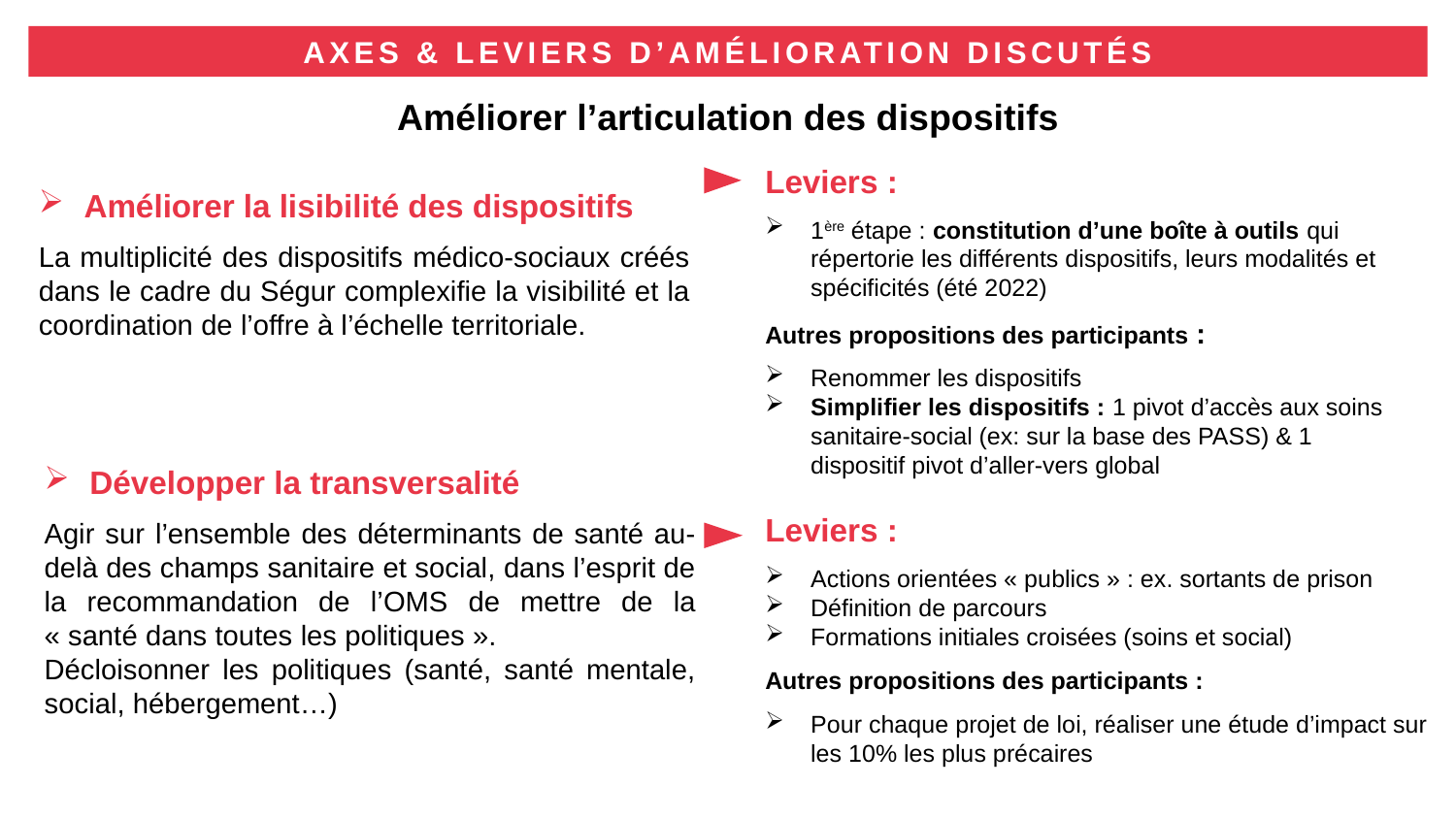

AXES & LEVIERS D’AMÉLIORATION DISCUTÉS
Améliorer l’articulation des dispositifs
Leviers :

1ère étape : constitution d’une boîte à outils qui répertorie les différents dispositifs, leurs modalités et spécificités (été 2022)

Autres propositions des participants :

Renommer les dispositifs
Simplifier les dispositifs : 1 pivot d’accès aux soins sanitaire-social (ex: sur la base des PASS) & 1 dispositif pivot d’aller-vers global

Améliorer la lisibilité des dispositifs

La multiplicité des dispositifs médico-sociaux créés dans le cadre du Ségur complexifie la visibilité et la coordination de l’offre à l’échelle territoriale.

Développer la transversalité

Agir sur l’ensemble des déterminants de santé au-delà des champs sanitaire et social, dans l’esprit de la recommandation de l’OMS de mettre de la « santé dans toutes les politiques ».
Décloisonner les politiques (santé, santé mentale, social, hébergement…)
Leviers :

Actions orientées « publics » : ex. sortants de prison
Définition de parcours
Formations initiales croisées (soins et social)

Autres propositions des participants :

Pour chaque projet de loi, réaliser une étude d’impact sur les 10% les plus précaires